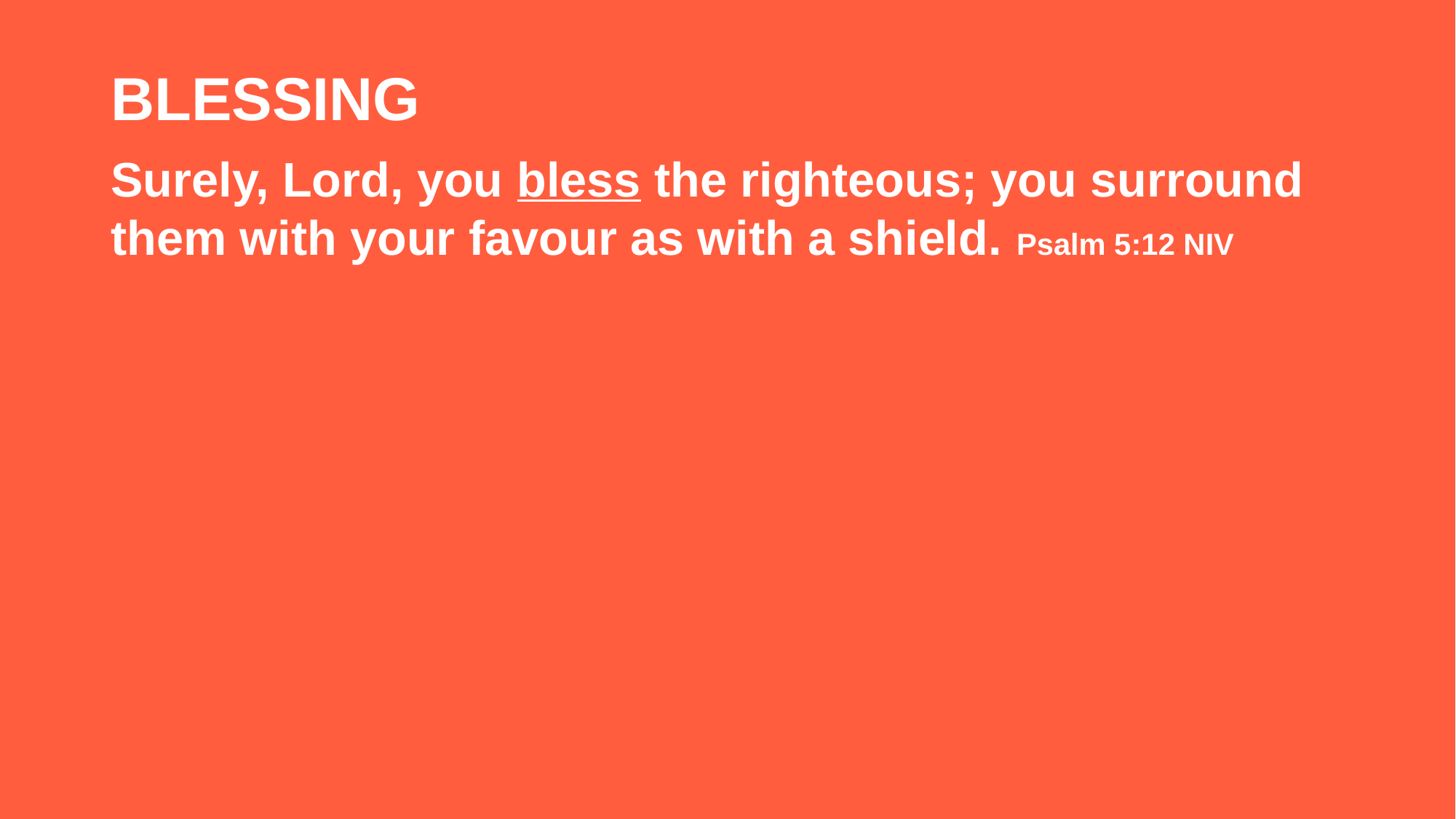

BLESSING
Surely, Lord, you bless the righteous; you surround them with your favour as with a shield. Psalm 5:12 NIV